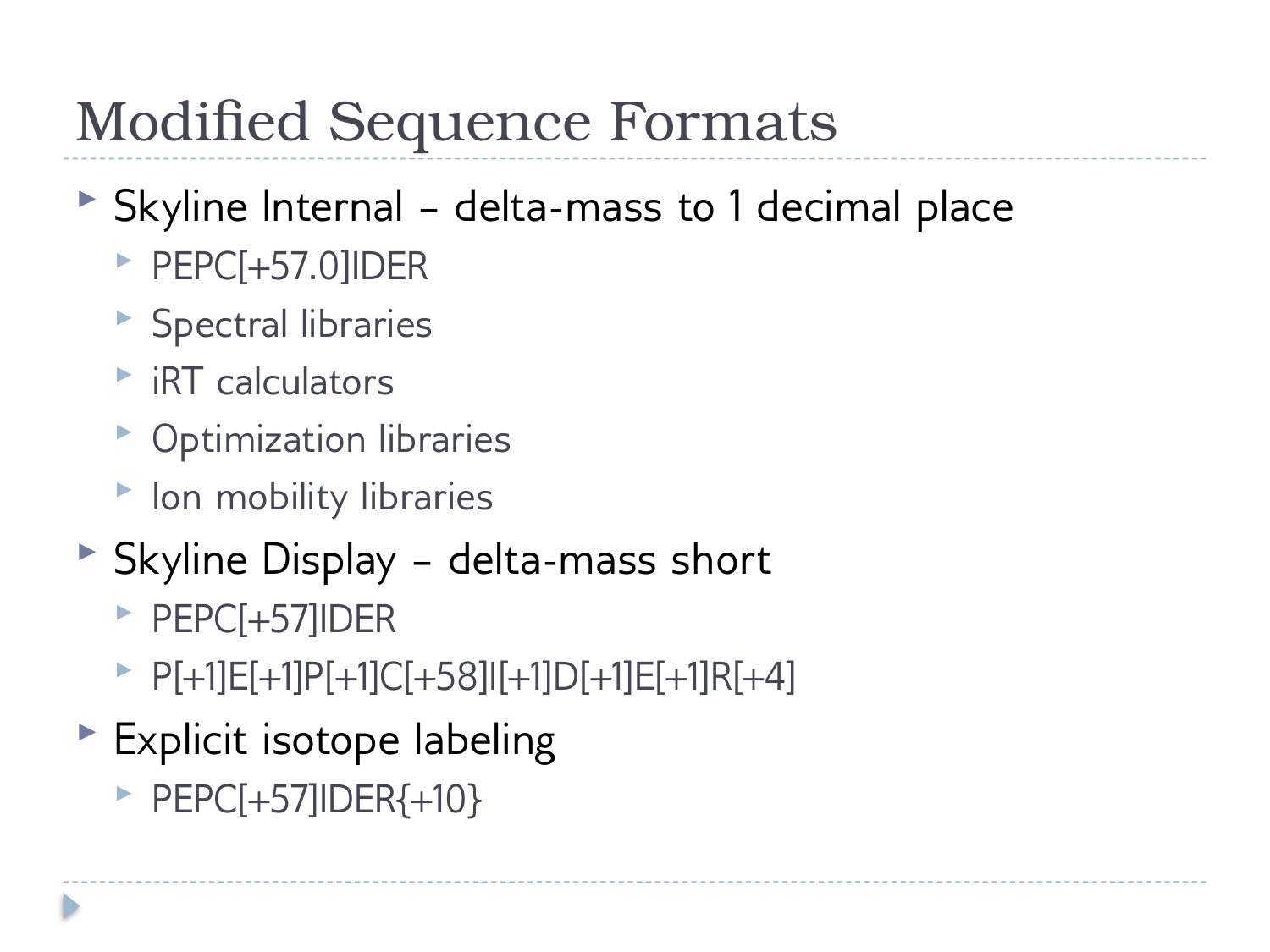

# Modified Sequence Formats
Skyline Internal – delta-mass to 1 decimal place
PEPC[+57.0]IDER
Spectral libraries
iRT calculators
Optimization libraries
Ion mobility libraries
Skyline Display – delta-mass short
PEPC[+57]IDER
P[+1]E[+1]P[+1]C[+58]I[+1]D[+1]E[+1]R[+4]
Explicit isotope labeling
PEPC[+57]IDER{+10}